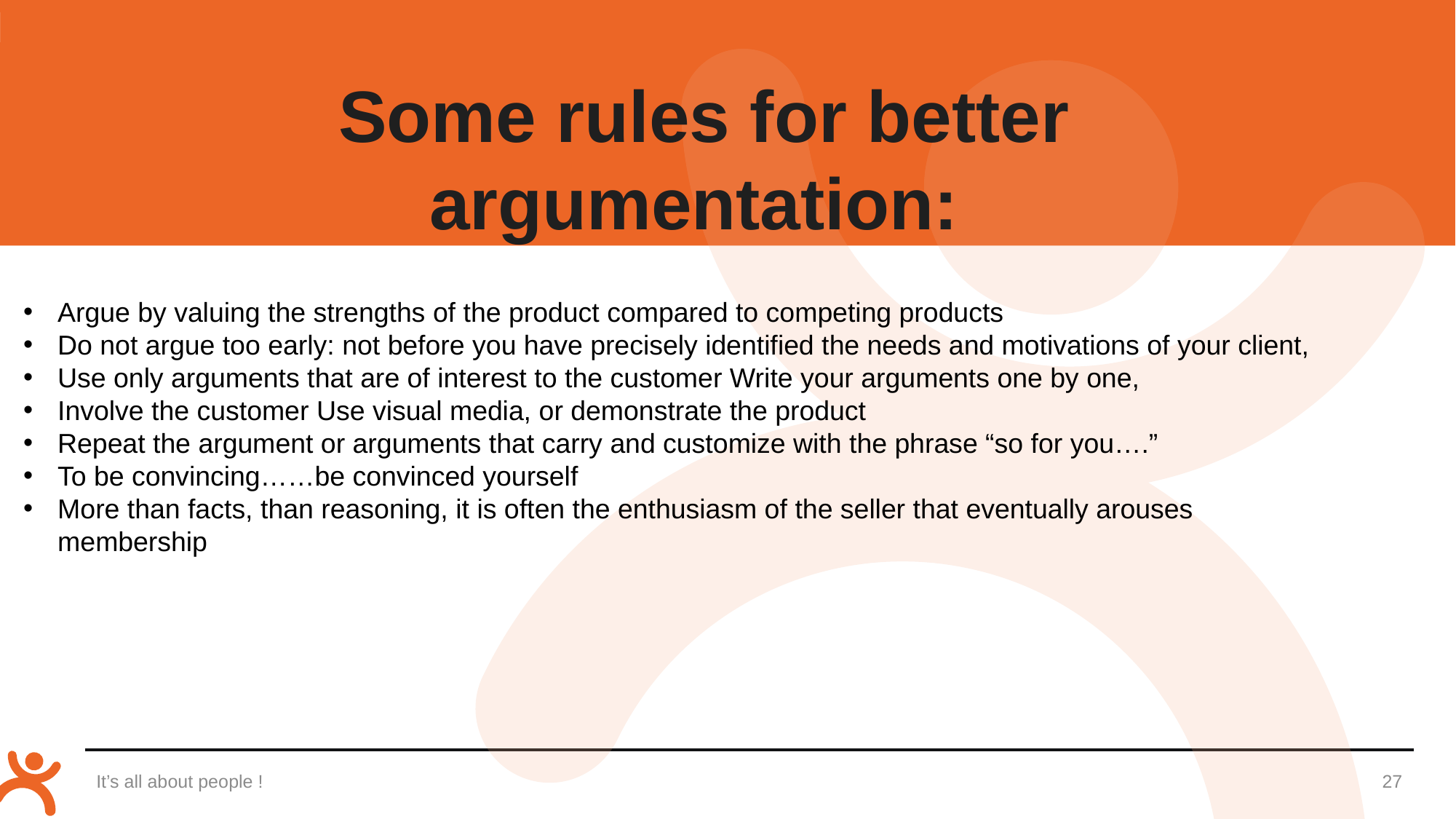

Some rules for better argumentation:

Argue by valuing the strengths of the product compared to competing products
Do not argue too early: not before you have precisely identified the needs and motivations of your client,
Use only arguments that are of interest to the customer Write your arguments one by one,
Involve the customer Use visual media, or demonstrate the product
Repeat the argument or arguments that carry and customize with the phrase “so for you….”
To be convincing……be convinced yourself
More than facts, than reasoning, it is often the enthusiasm of the seller that eventually arouses membership
It’s all about people !
27